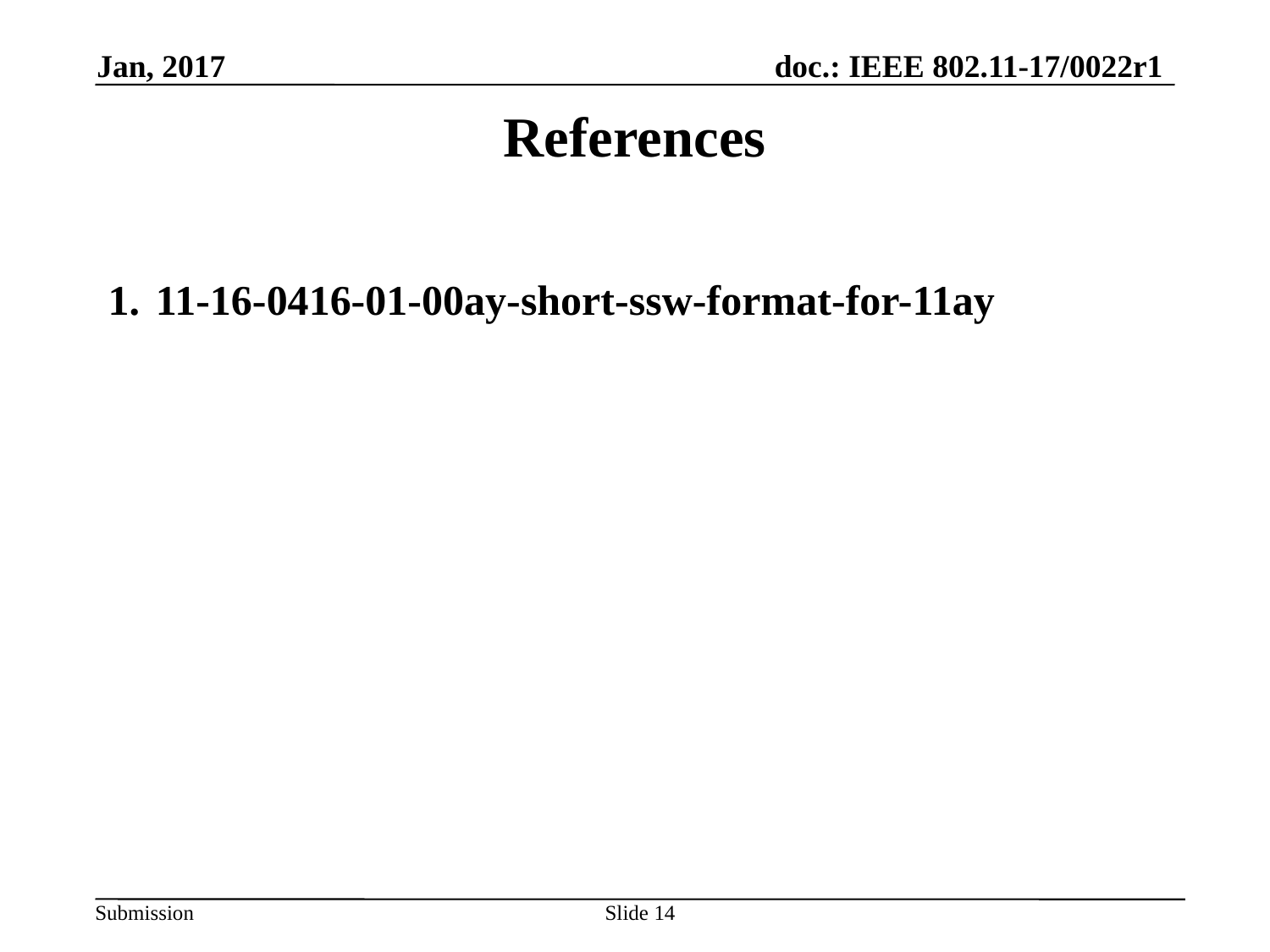

Jan, 2017
# References

11-16-0416-01-00ay-short-ssw-format-for-11ay
Slide 14